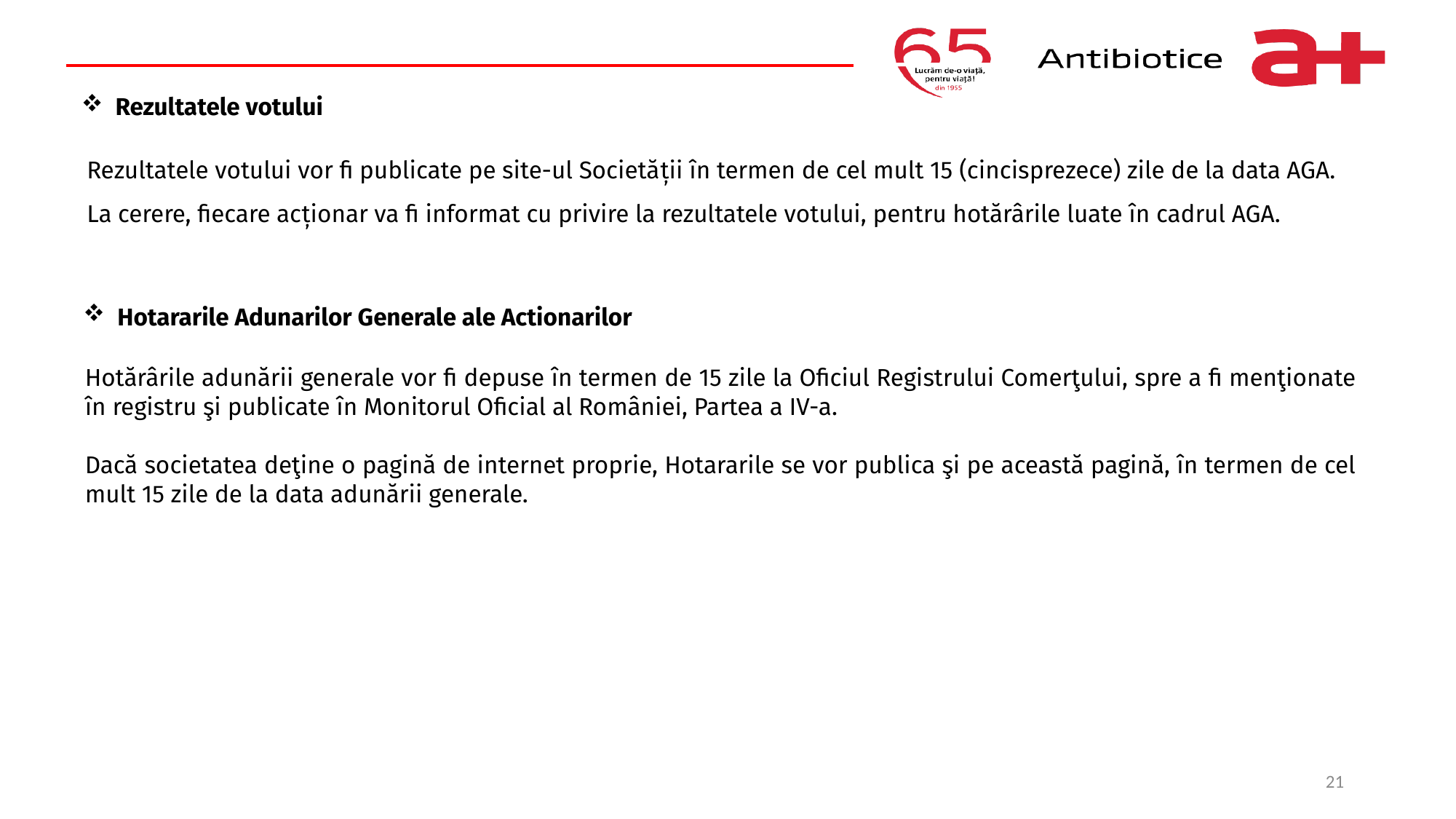

# Rezultatele votului

Rezultatele votului vor fi publicate pe site-ul Societății în termen de cel mult 15 (cincisprezece) zile de la data AGA.

La cerere, fiecare acționar va fi informat cu privire la rezultatele votului, pentru hotărârile luate în cadrul AGA.
Hotararile Adunarilor Generale ale Actionarilor
Hotărârile adunării generale vor fi depuse în termen de 15 zile la Oficiul Registrului Comerţului, spre a fi menţionate în registru şi publicate în Monitorul Oficial al României, Partea a IV-a.

Dacă societatea deţine o pagină de internet proprie, Hotararile se vor publica şi pe această pagină, în termen de cel mult 15 zile de la data adunării generale.

21